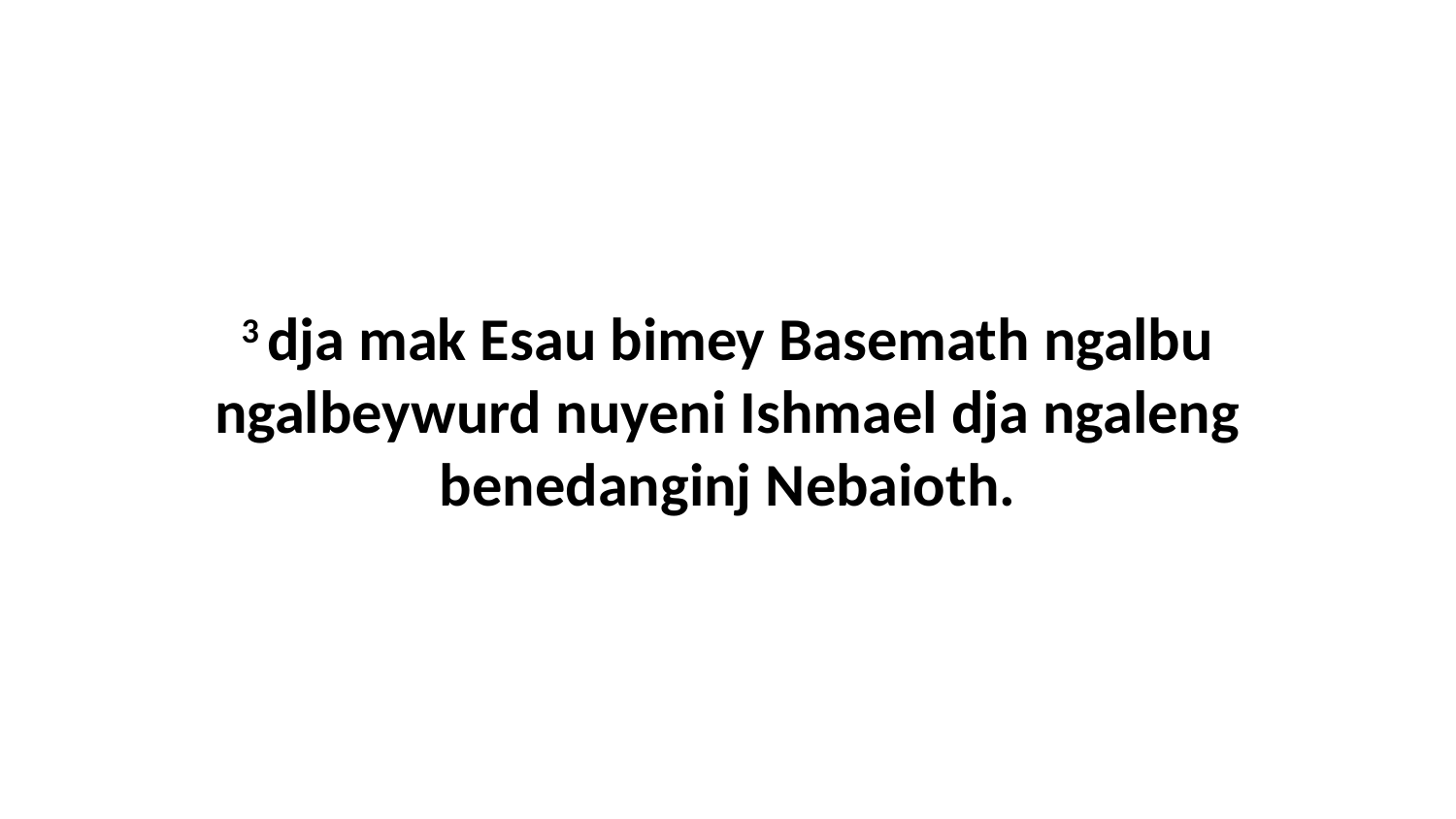

3 dja mak Esau bimey Basemath ngalbu ngalbeywurd nuyeni Ishmael dja ngaleng benedanginj Nebaioth.